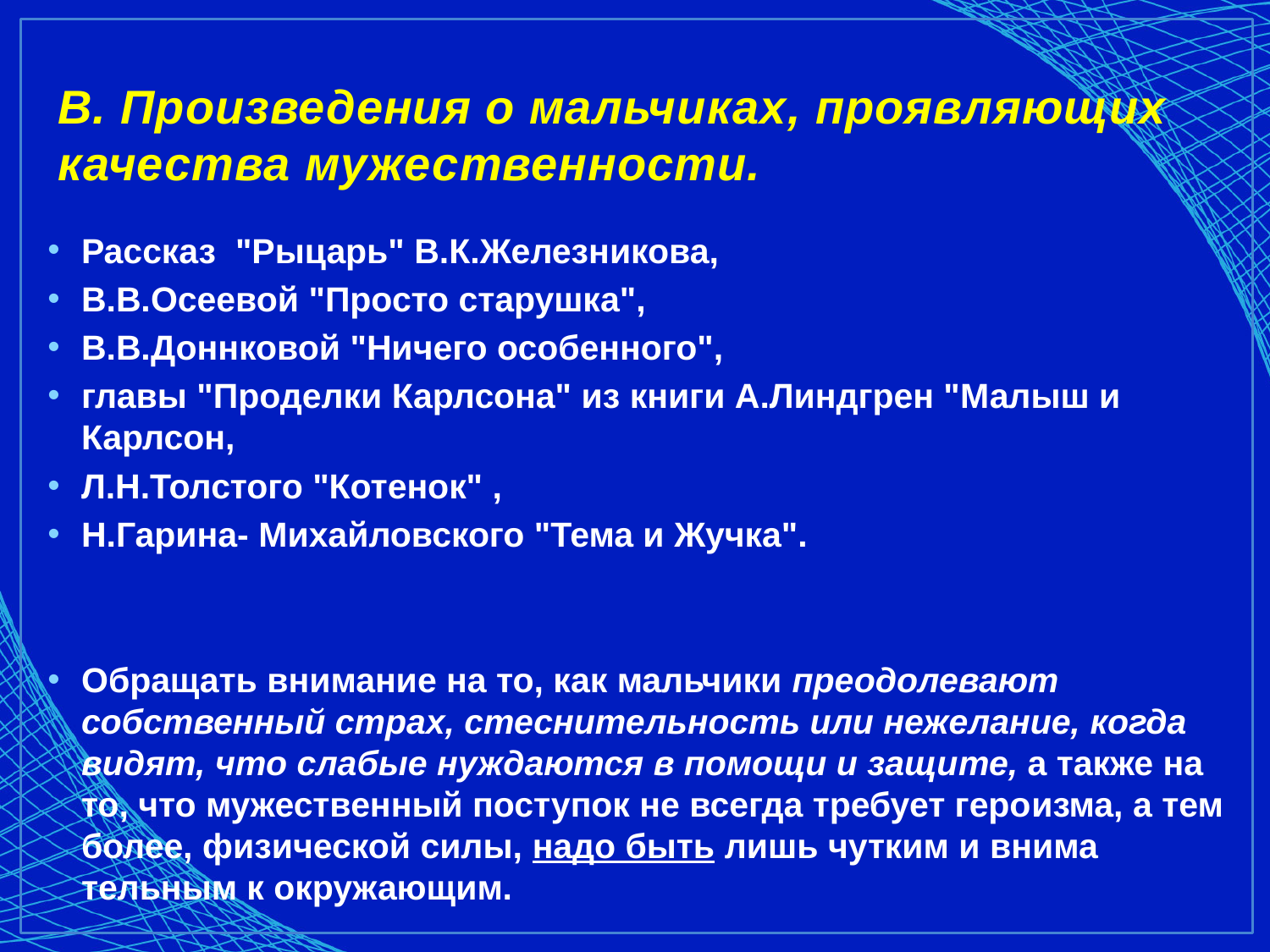

# В. Произведения о мальчи­ках, проявляющих качества мужественности.
Рассказ  "Рыцарь" В.К.Железникова,
В.В.Осеевой "Просто старушка",
В.В.Доннковой "Ничего особенного",
главы "Проделки Карлсона" из книги А.Линдгрен "Малыш и Карлсон,
Л.Н.Толстого "Котенок" ,
Н.Гарина- Михайловского "Тема и Жучка".

Обращать внимание на то, как мальчики преодолевают собственный страх, стеснительность или нежелание, когда видят, что слабые нуждаются в помощи и защи­те, а также на то, что мужественный поступок не всегда требует геро­изма, а тем более, физической силы, надо быть лишь чутким и внима­тельным к окружающим.